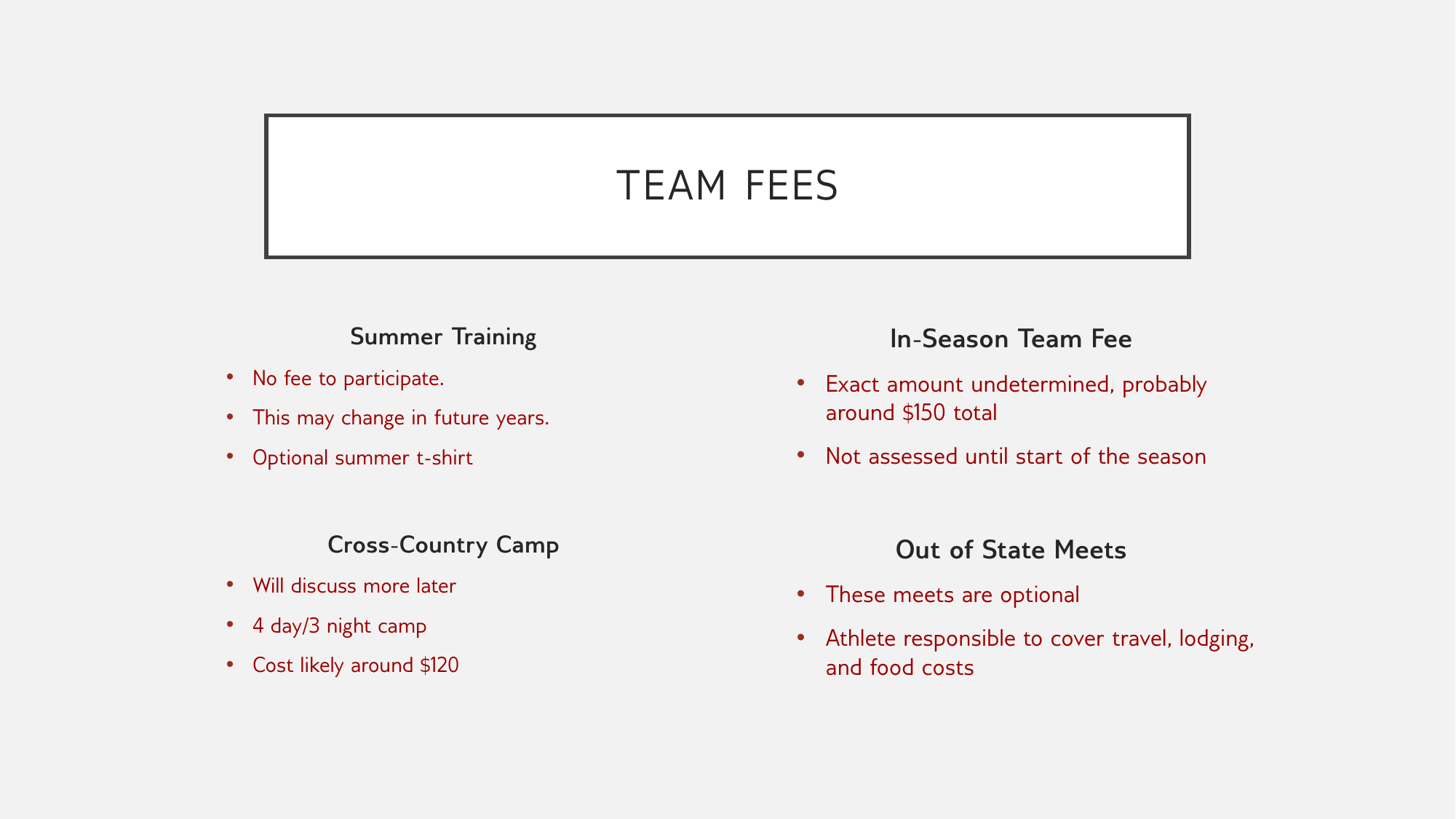

# TEAM FEES
Summer Training
No fee to participate.
This may change in future years.
Optional summer t-shirt

Cross-Country Camp
Will discuss more later
4 day/3 night camp
Cost likely around $120
In-Season Team Fee
Exact amount undetermined, probably around $150 total
Not assessed until start of the season

Out of State Meets
These meets are optional
Athlete responsible to cover travel, lodging, and food costs